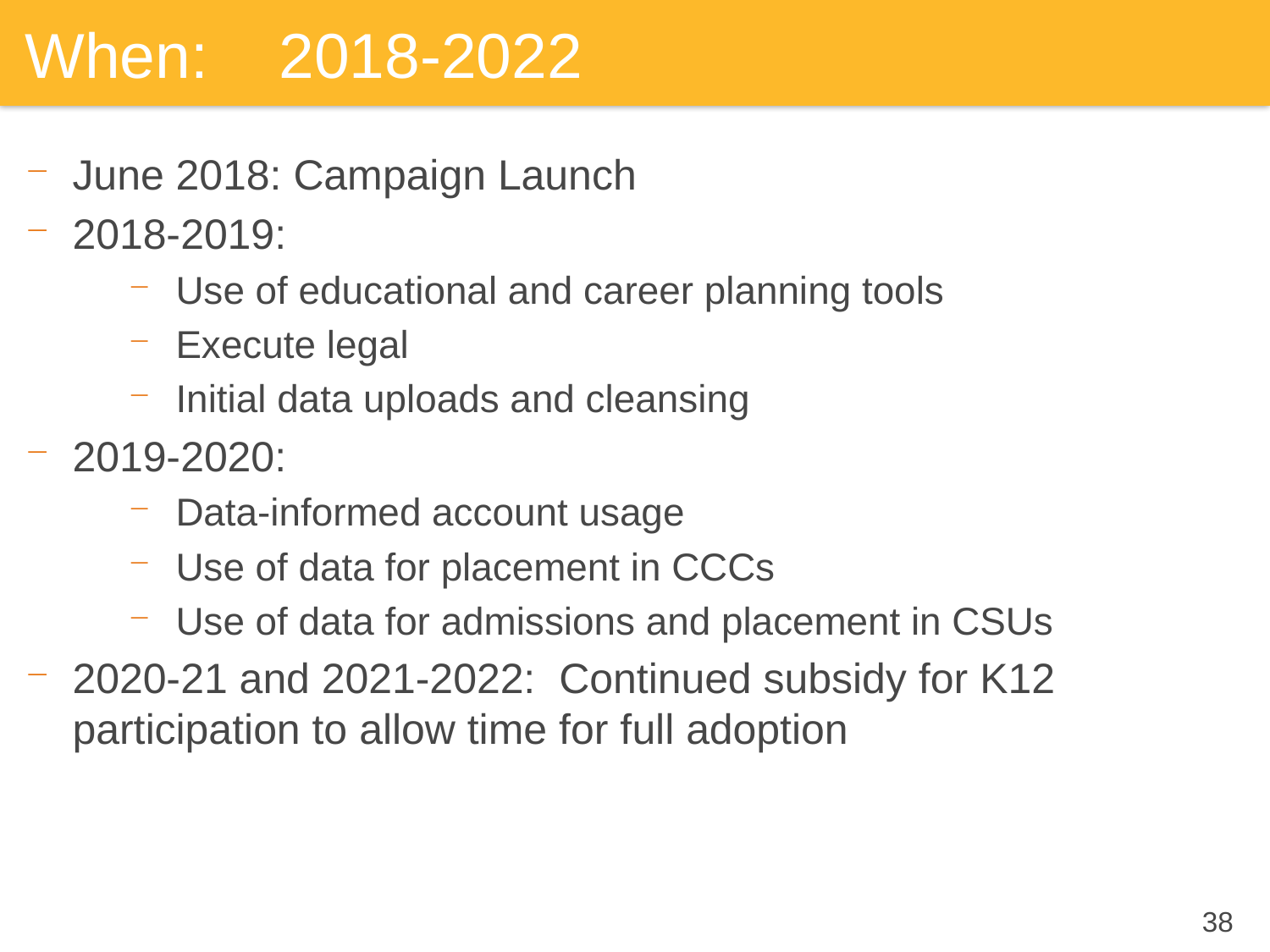

# When:	2018-2022
June 2018: Campaign Launch
2018-2019:
Use of educational and career planning tools
Execute legal
Initial data uploads and cleansing
2019-2020:
Data-informed account usage
Use of data for placement in CCCs
Use of data for admissions and placement in CSUs
2020-21 and 2021-2022:  Continued subsidy for K12 participation to allow time for full adoption